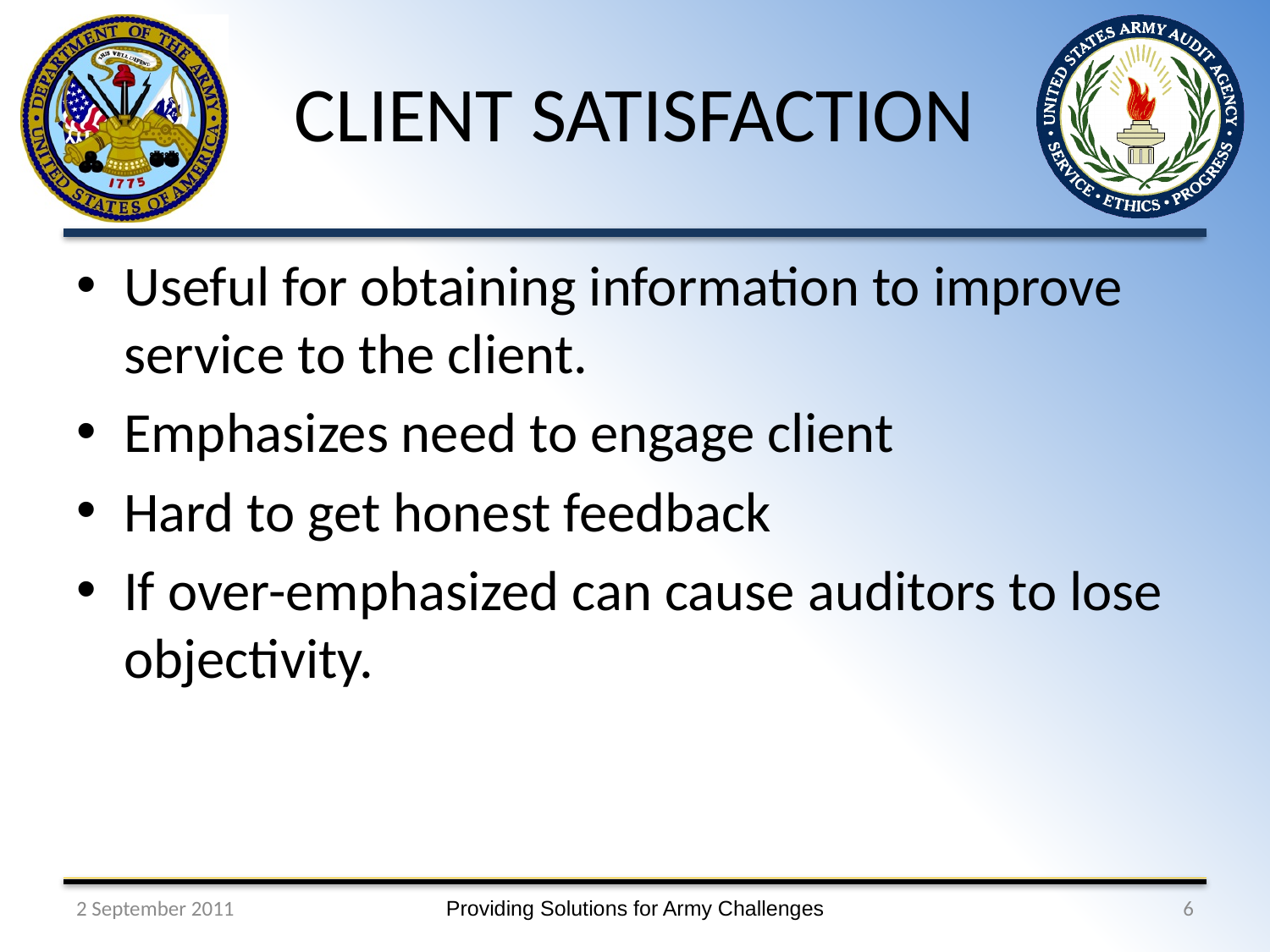

# CLIENT SATISFACTION
Useful for obtaining information to improve service to the client.
Emphasizes need to engage client
Hard to get honest feedback
If over-emphasized can cause auditors to lose objectivity.

2 September 2011
6